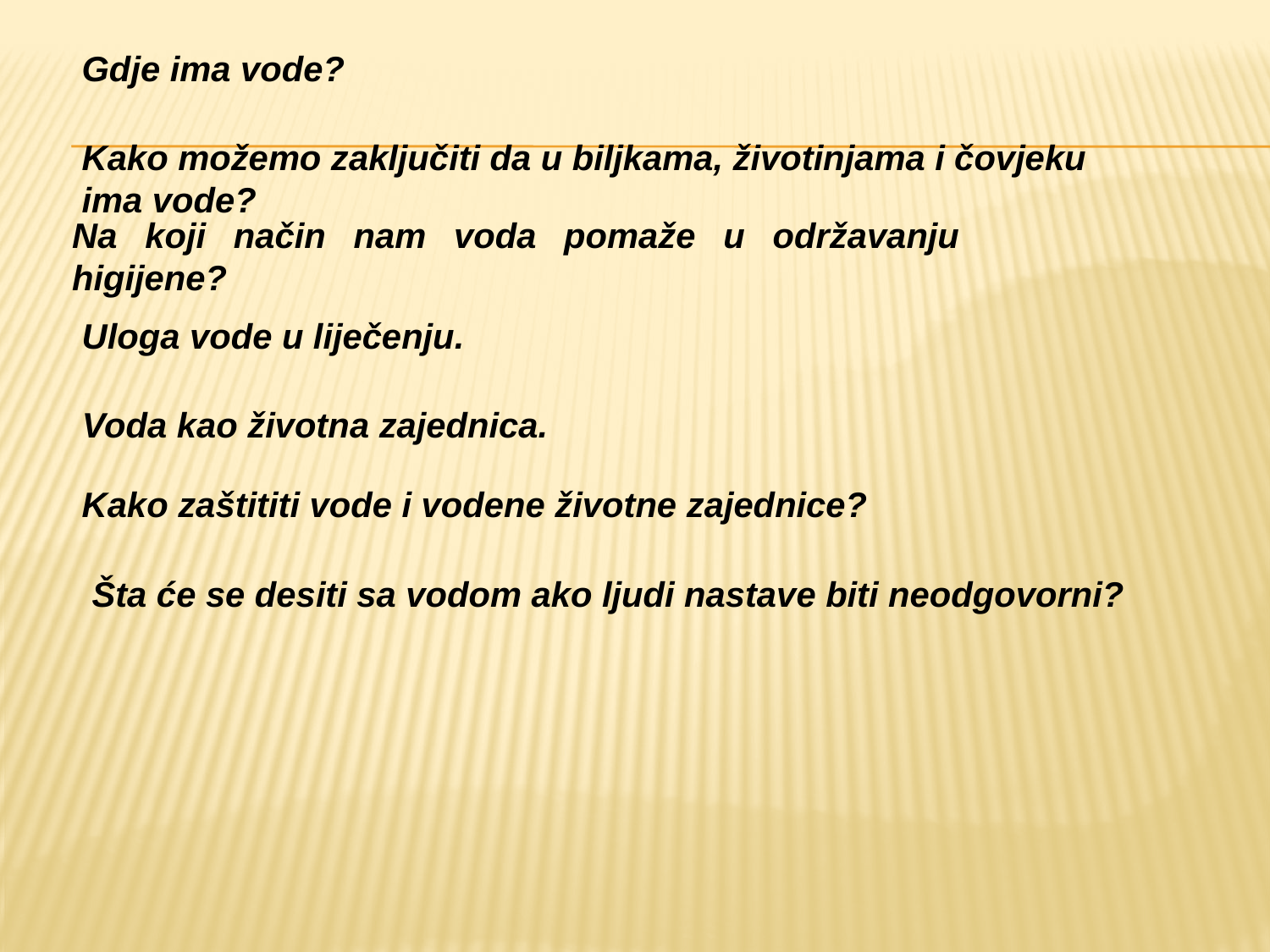

Gdje ima vode?
Kako možemo zaključiti da u biljkama, životinjama i čovjeku ima vode?
Na koji način nam voda pomaže u održavanju higijene?
Uloga vode u liječenju.
Voda kao životna zajednica.
Kako zaštititi vode i vodene životne zajednice?
Šta će se desiti sa vodom ako ljudi nastave biti neodgovorni?